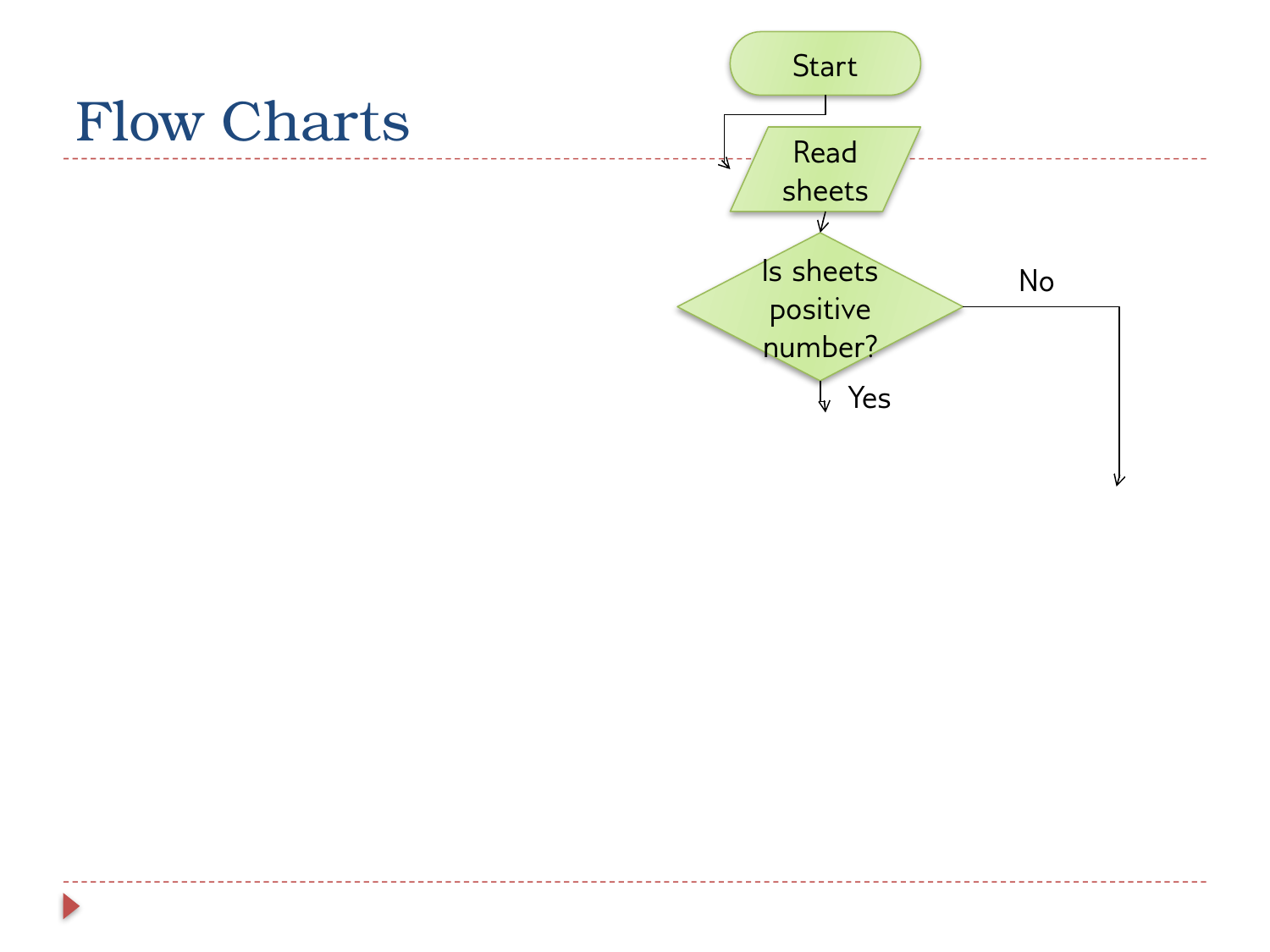

# Flow Charts
Start
Read sheets

Is sheets positive number?
No
Yes